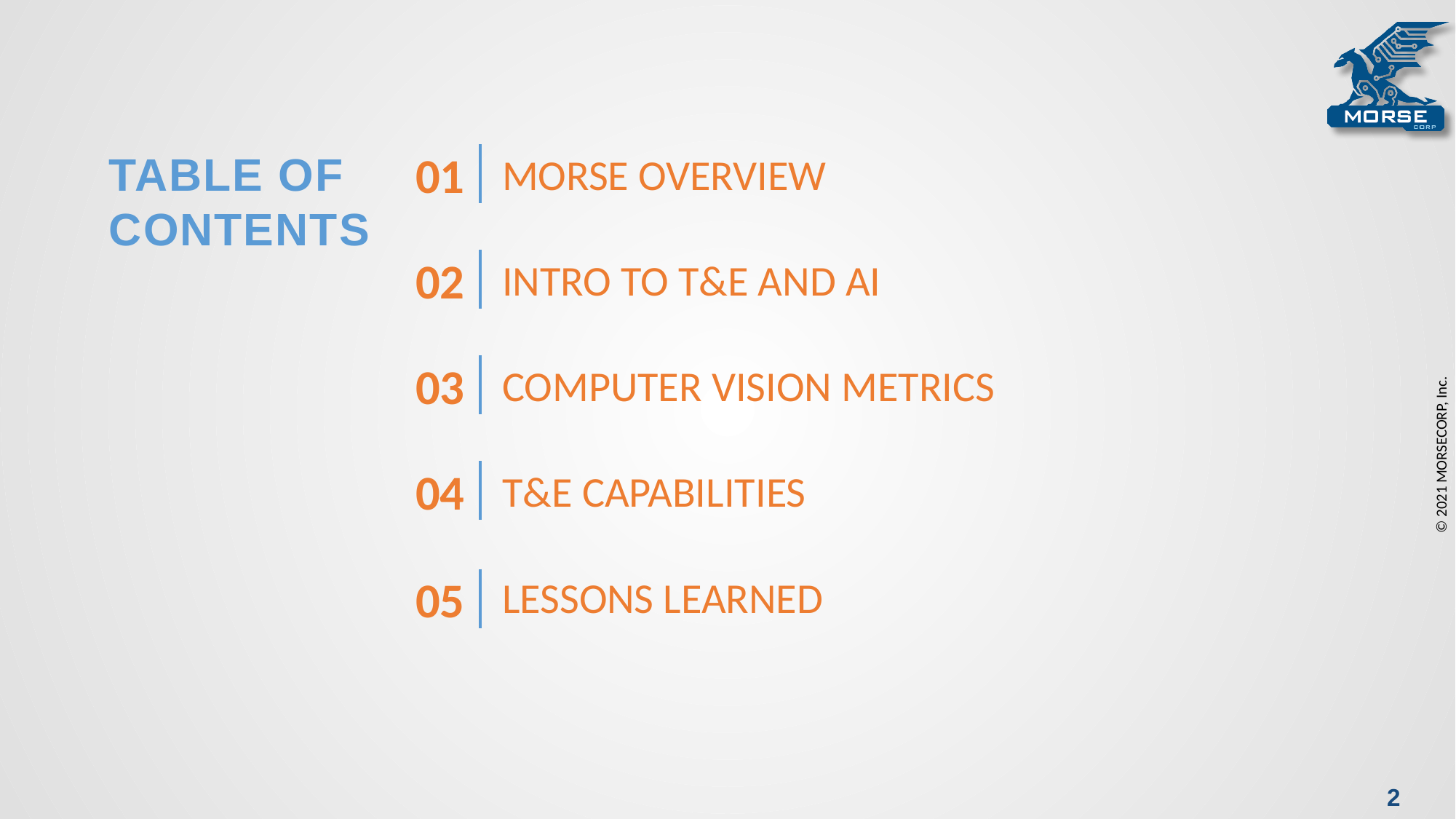

MORSE Overview
Intro to T&E and AI
Computer vision metrics
T&E CAPABILITIES
Lessons learned
2